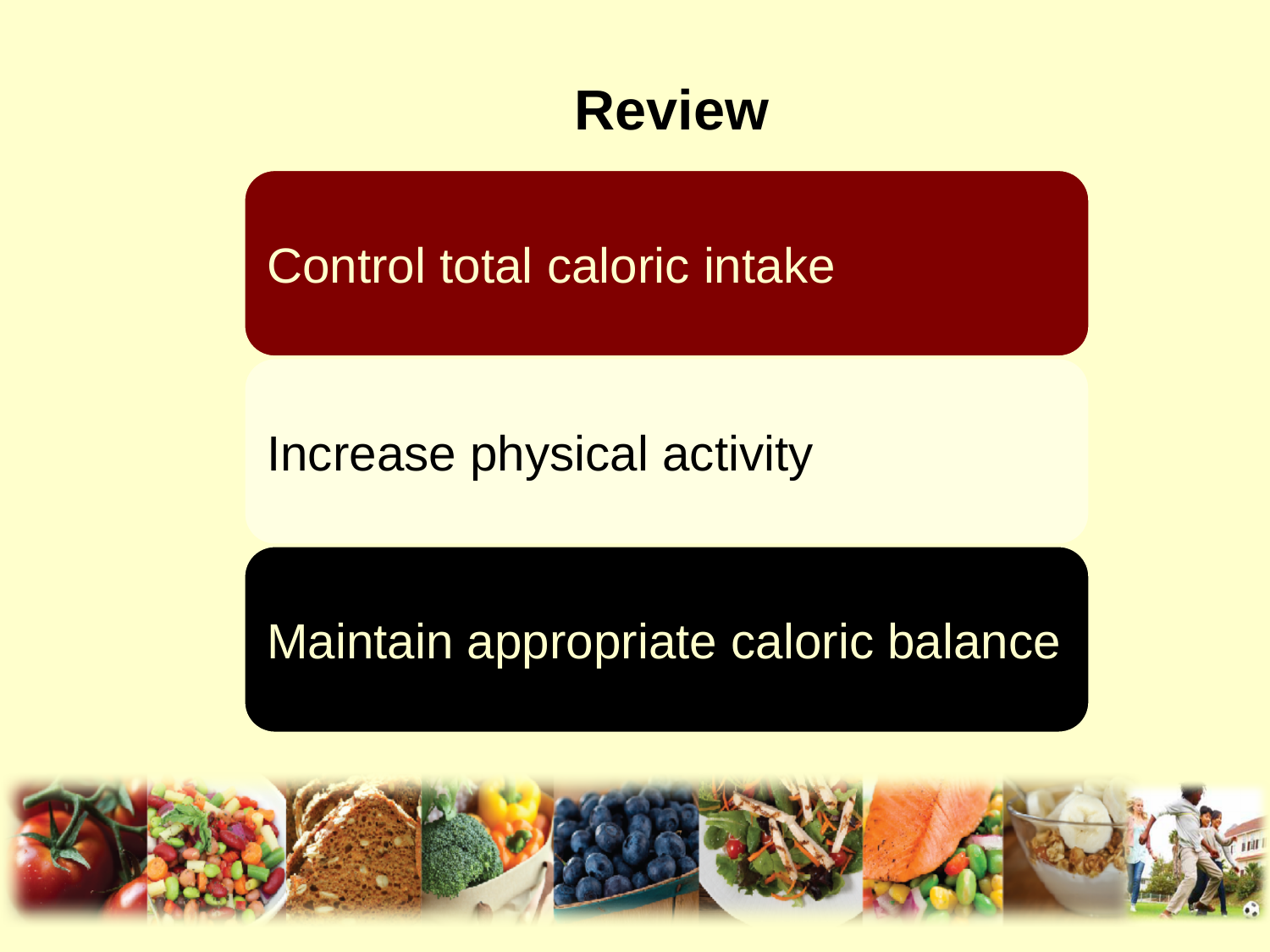

Review
Control total caloric intake
Maintain appropriate caloric balance
Increase physical activity